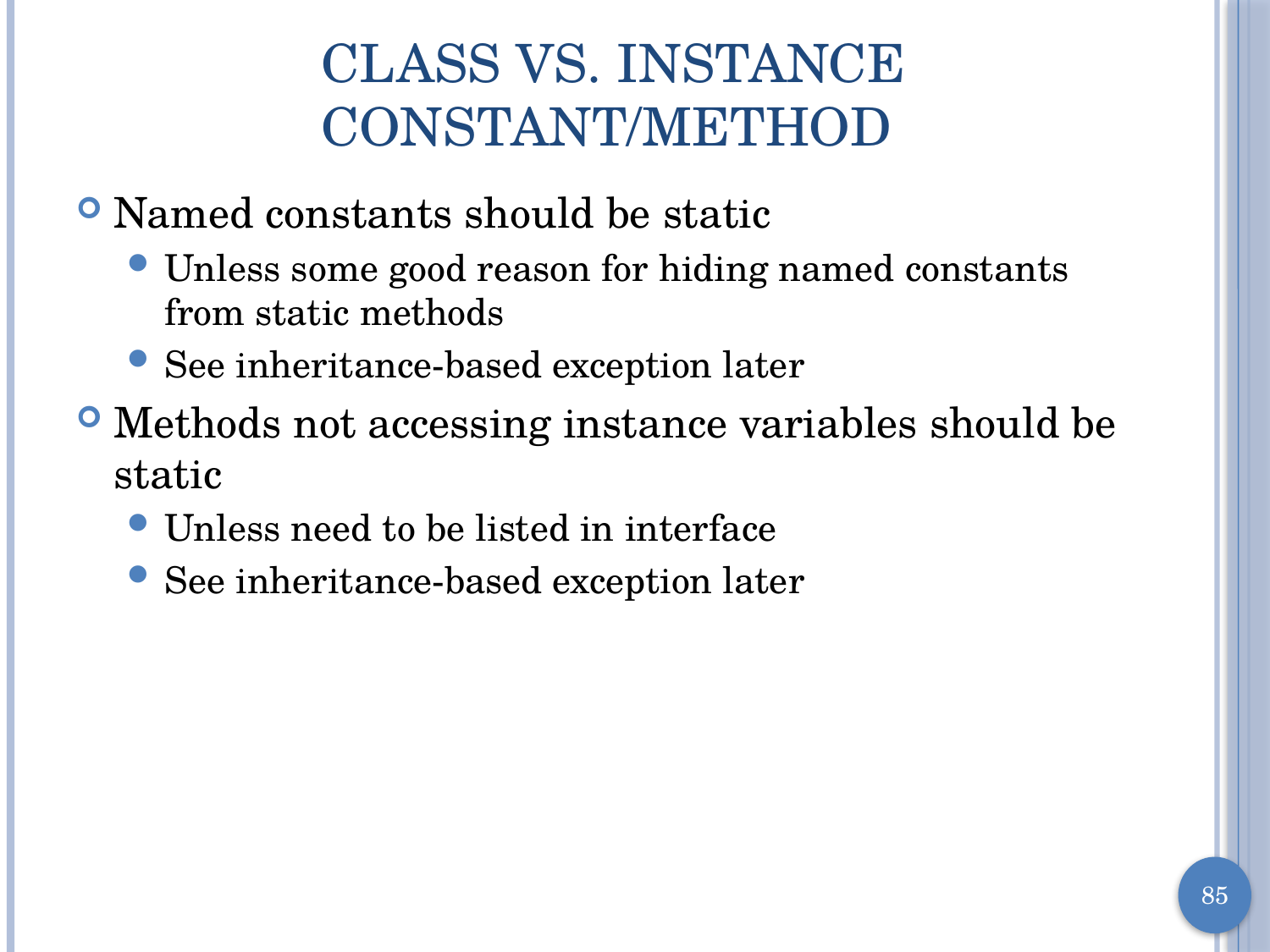

# Class vs. Instance Constant/Method
Named constants should be static
Unless some good reason for hiding named constants from static methods
See inheritance-based exception later
Methods not accessing instance variables should be static
Unless need to be listed in interface
See inheritance-based exception later